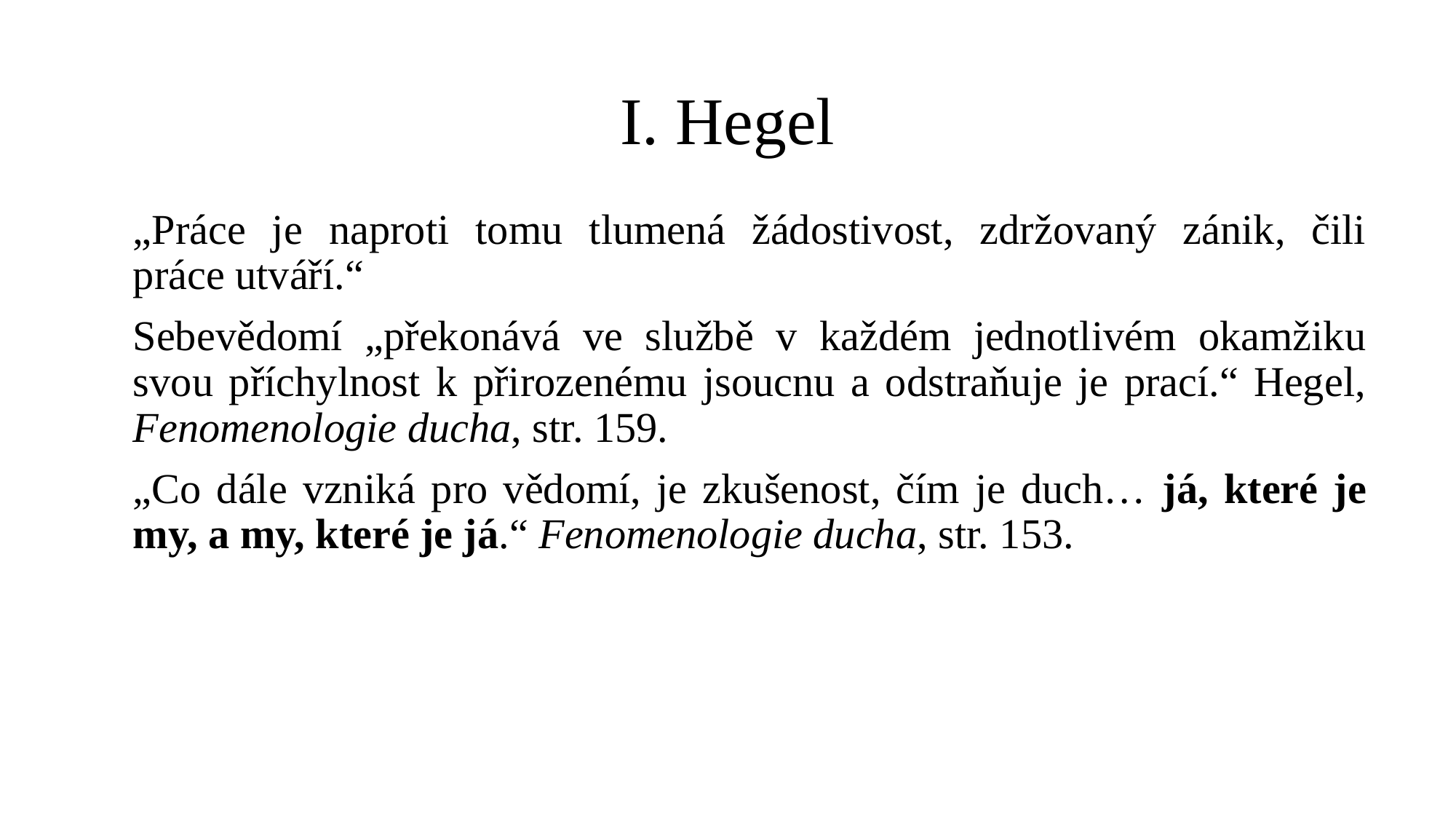

# I. Hegel
„Práce je naproti tomu tlumená žádostivost, zdržovaný zánik, čili práce utváří.“
Sebevědomí „překonává ve službě v každém jednotlivém okamžiku svou příchylnost k přirozenému jsoucnu a odstraňuje je prací.“ Hegel, Fenomenologie ducha, str. 159.
„Co dále vzniká pro vědomí, je zkušenost, čím je duch… já, které je my, a my, které je já.“ Fenomenologie ducha, str. 153.